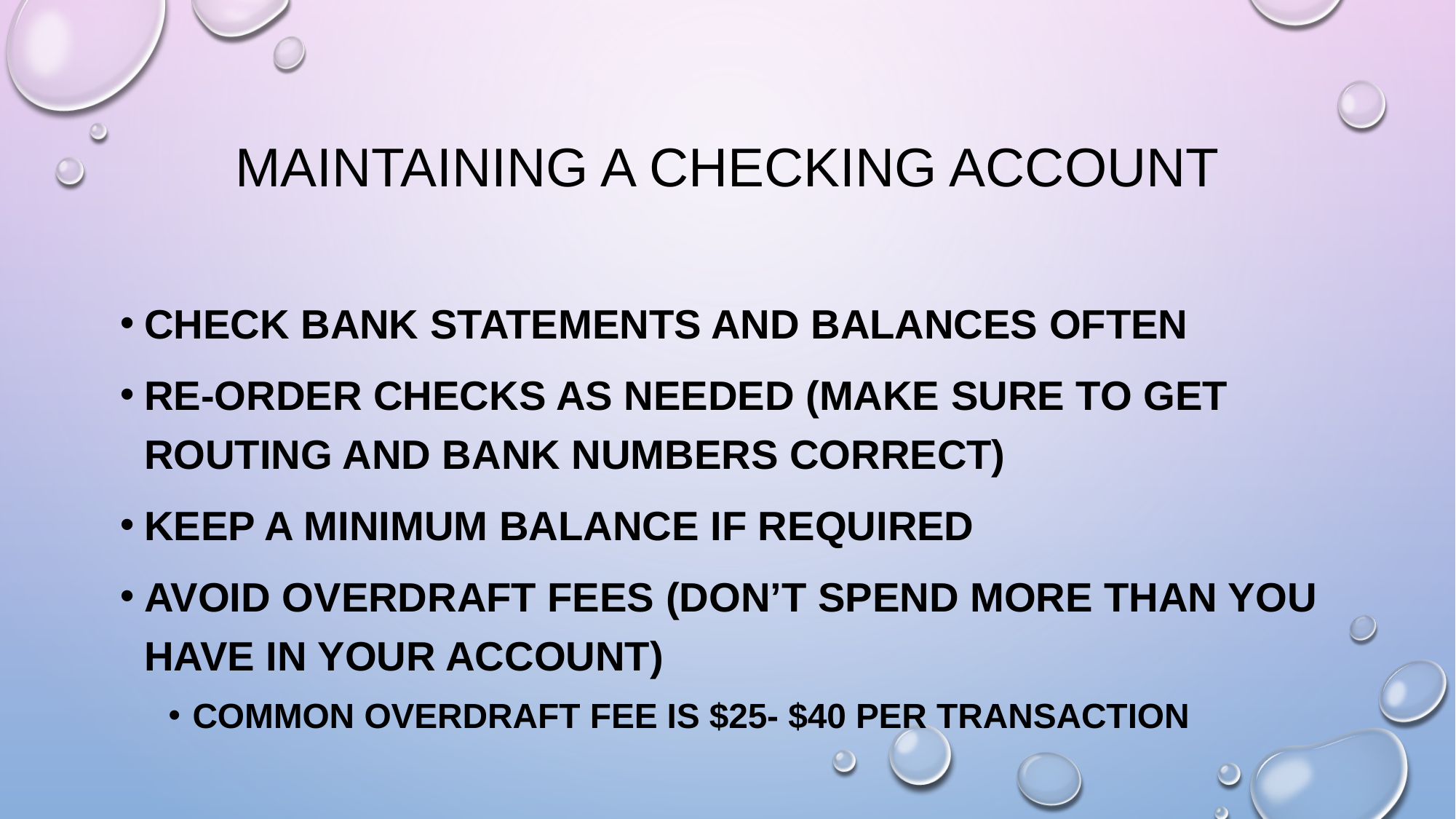

# Maintaining a checking account
Check bank statements and balances often
Re-order checks as needed (Make sure to get routing and bank numbers correct)
Keep a minimum balance if required
Avoid overdraft fees (Don’t spend more than you have in your account)
Common overdraft fee is $25- $40 per transaction